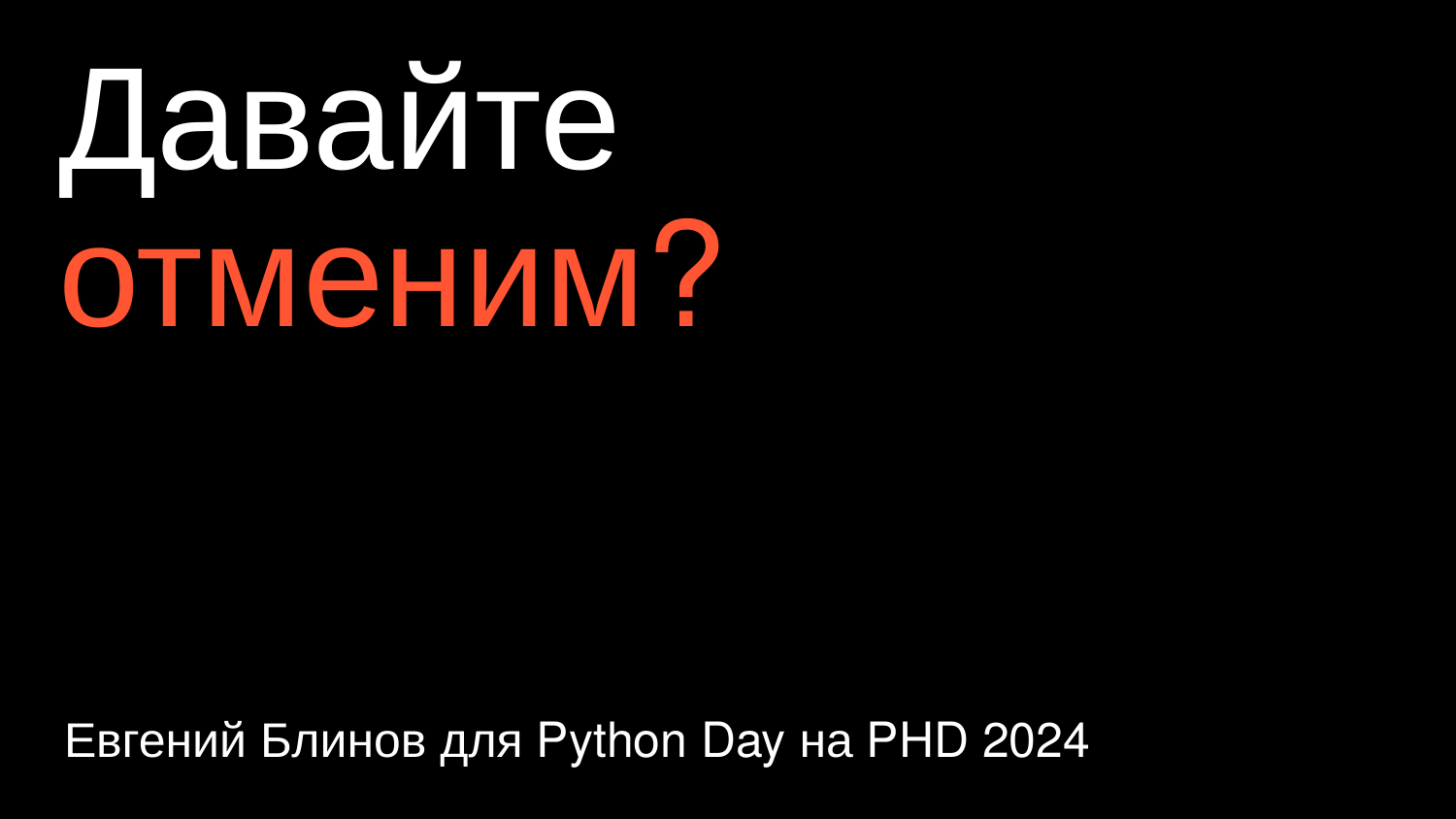

# Давайте
отменим?

Евгений Блинов для Python Day на PHD 2024